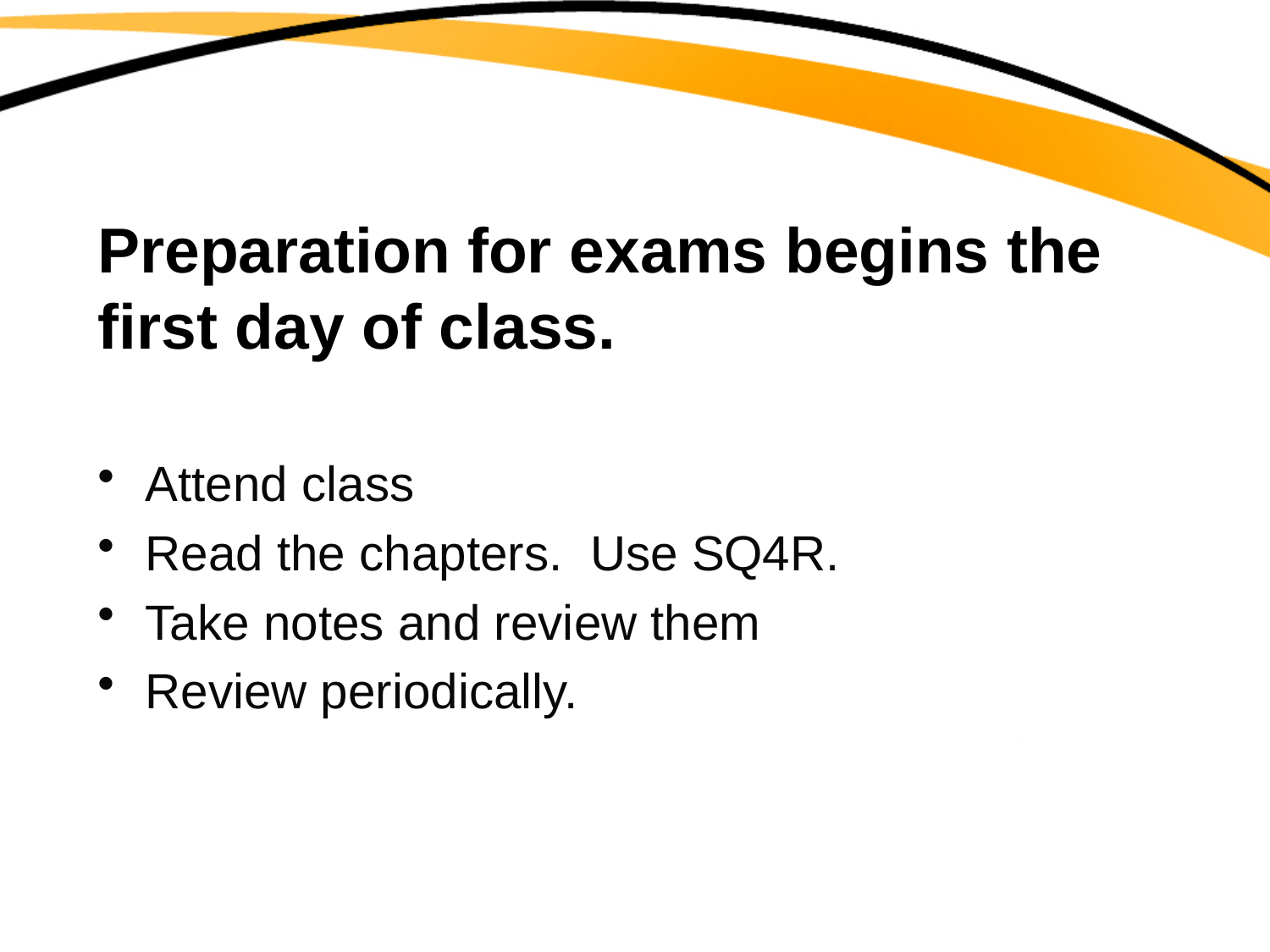

# Preparation for exams begins the first day of class.
Attend class
Read the chapters.  Use SQ4R.
Take notes and review them
Review periodically.